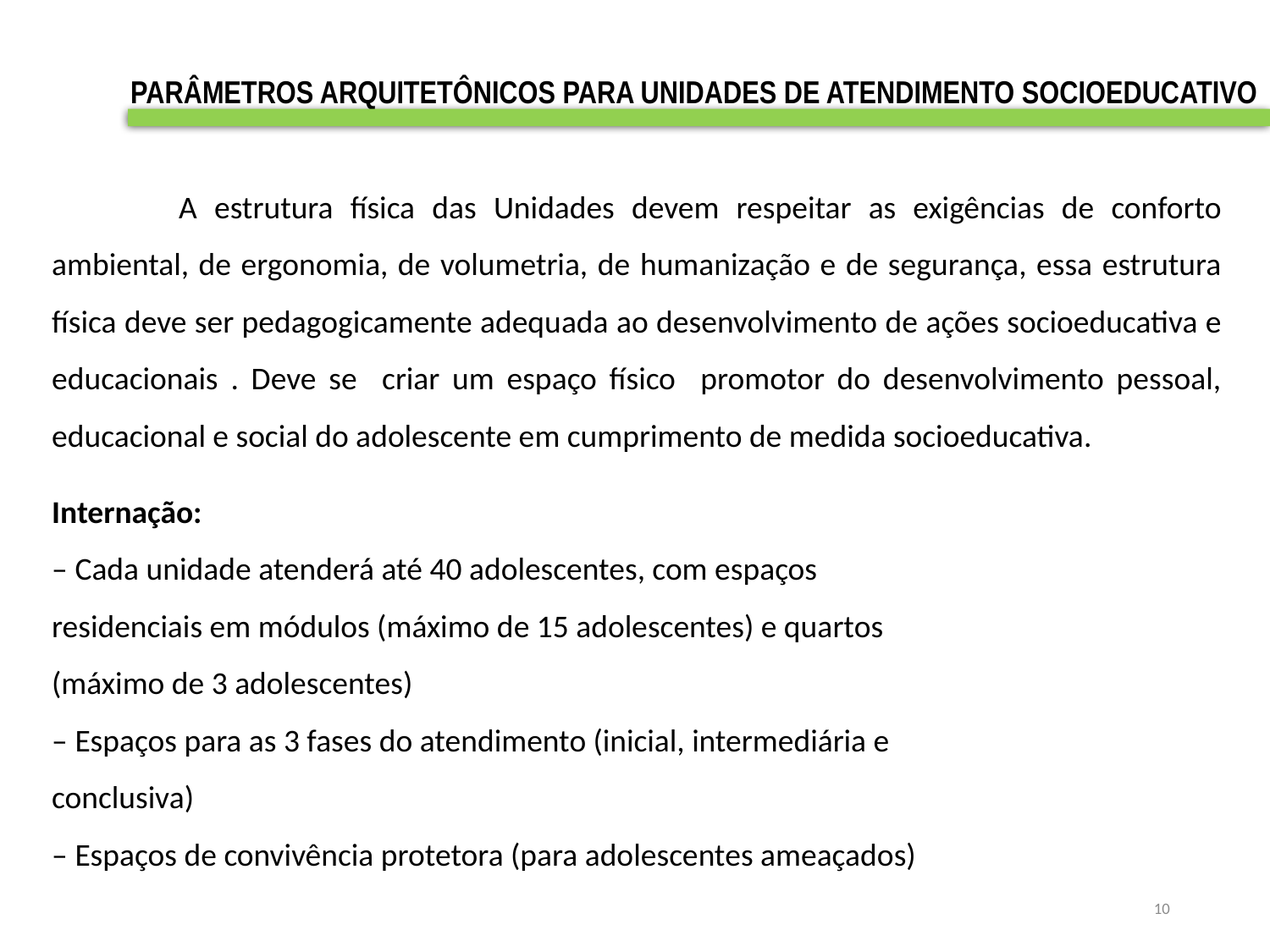

PARÂMETROS ARQUITETÔNICOS PARA UNIDADES DE ATENDIMENTO SOCIOEDUCATIVO

	A estrutura física das Unidades devem respeitar as exigências de conforto ambiental, de ergonomia, de volumetria, de humanização e de segurança, essa estrutura física deve ser pedagogicamente adequada ao desenvolvimento de ações socioeducativa e educacionais . Deve se  criar um espaço físico  promotor do desenvolvimento pessoal, educacional e social do adolescente em cumprimento de medida socioeducativa.

Internação:
– Cada unidade atenderá até 40 adolescentes, com espaços
residenciais em módulos (máximo de 15 adolescentes) e quartos
(máximo de 3 adolescentes)
– Espaços para as 3 fases do atendimento (inicial, intermediária e
conclusiva)
– Espaços de convivência protetora (para adolescentes ameaçados)
10